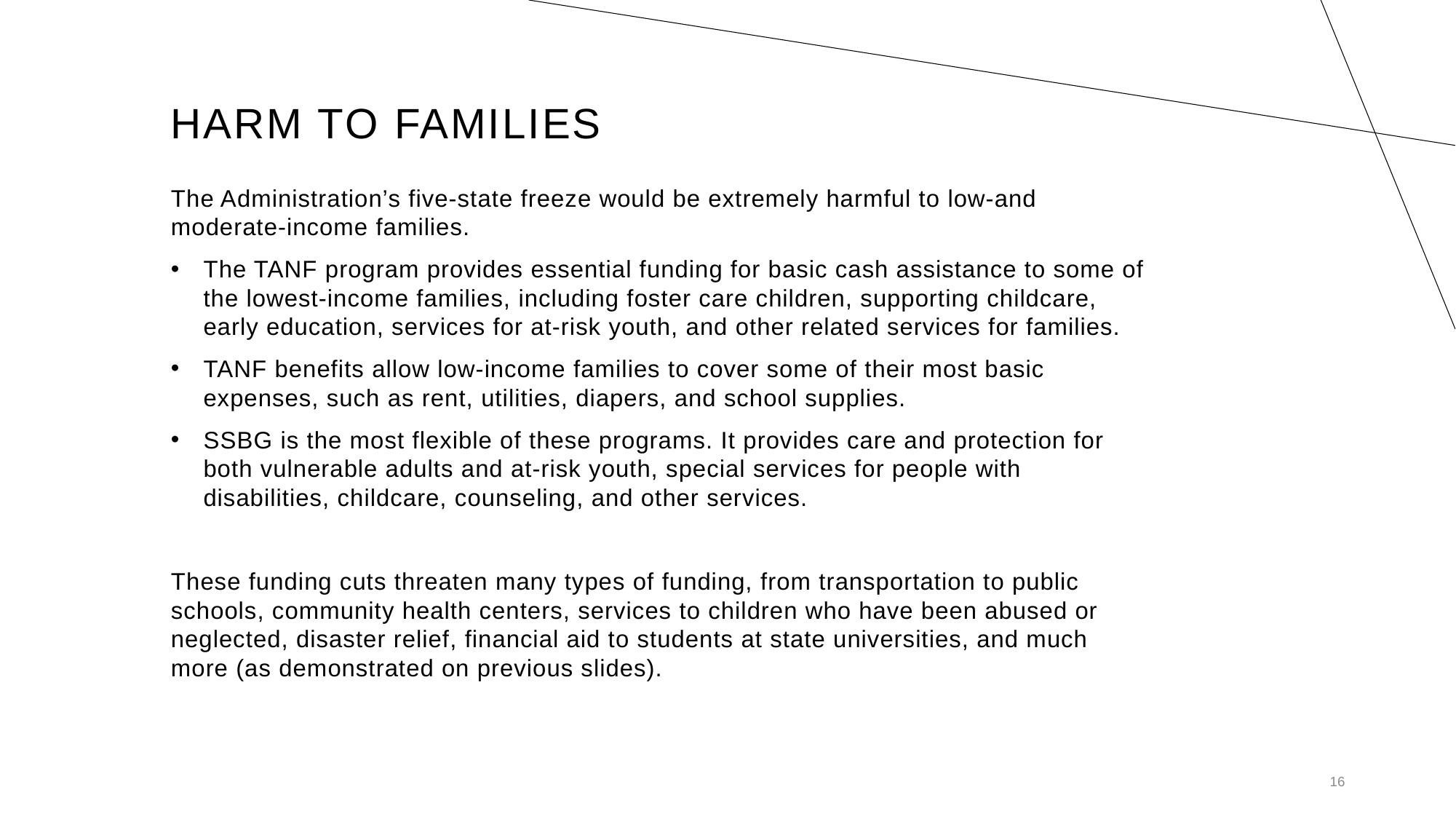

# Harm to families
The Administration’s five-state freeze would be extremely harmful to low-and moderate-income families.
The TANF program provides essential funding for basic cash assistance to some of the lowest-income families, including foster care children, supporting childcare, early education, services for at-risk youth, and other related services for families.
TANF benefits allow low-income families to cover some of their most basic expenses, such as rent, utilities, diapers, and school supplies.
SSBG is the most flexible of these programs. It provides care and protection for both vulnerable adults and at-risk youth, special services for people with disabilities, childcare, counseling, and other services.

These funding cuts threaten many types of funding, from transportation to public schools, community health centers, services to children who have been abused or neglected, disaster relief, financial aid to students at state universities, and much more (as demonstrated on previous slides).
16